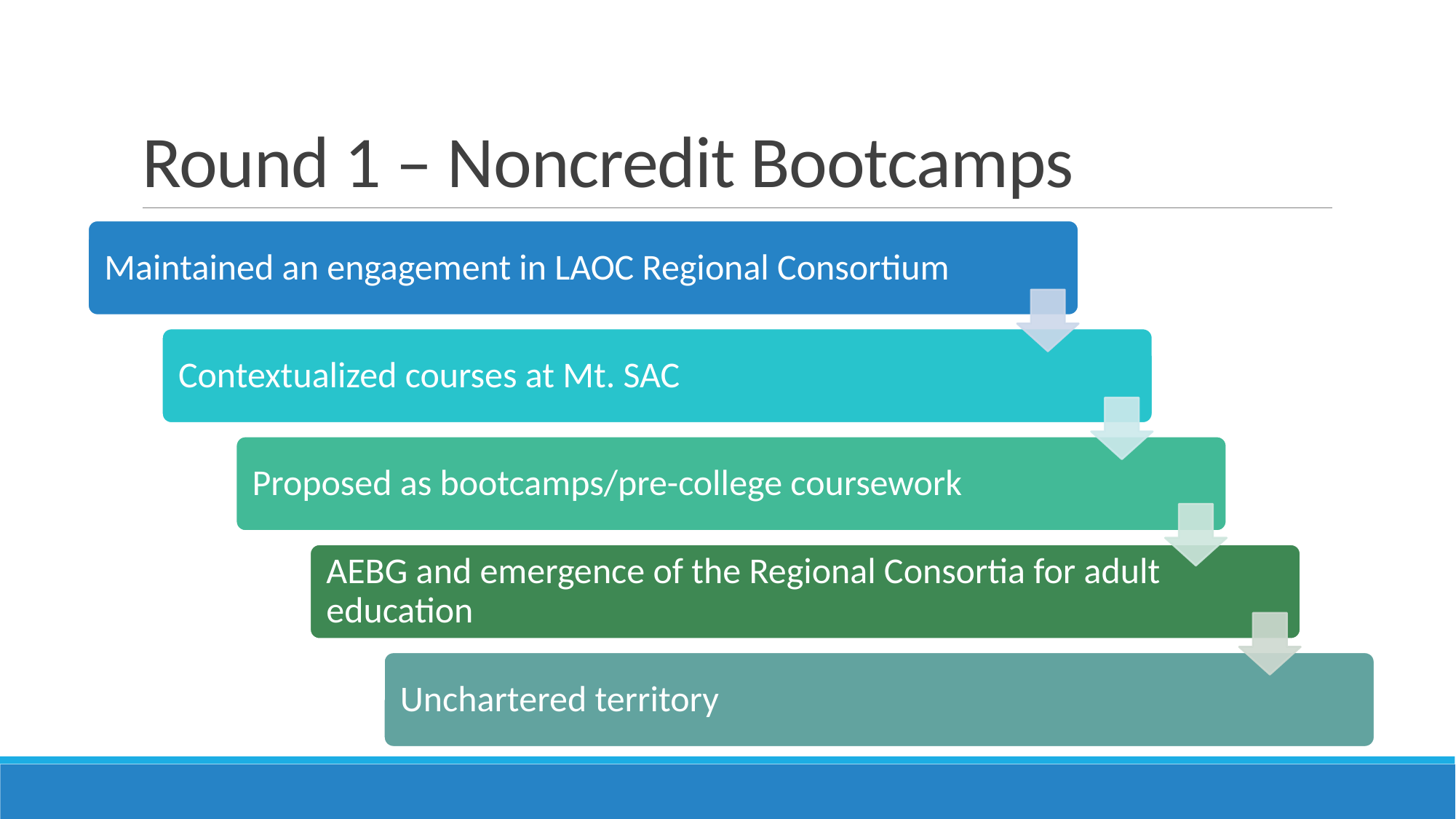

# Round 1 – Noncredit Bootcamps
Maintained an engagement in LAOC Regional Consortium
Contextualized courses at Mt. SAC
Proposed as bootcamps/pre-college coursework
AEBG and emergence of the Regional Consortia for adult education
Unchartered territory